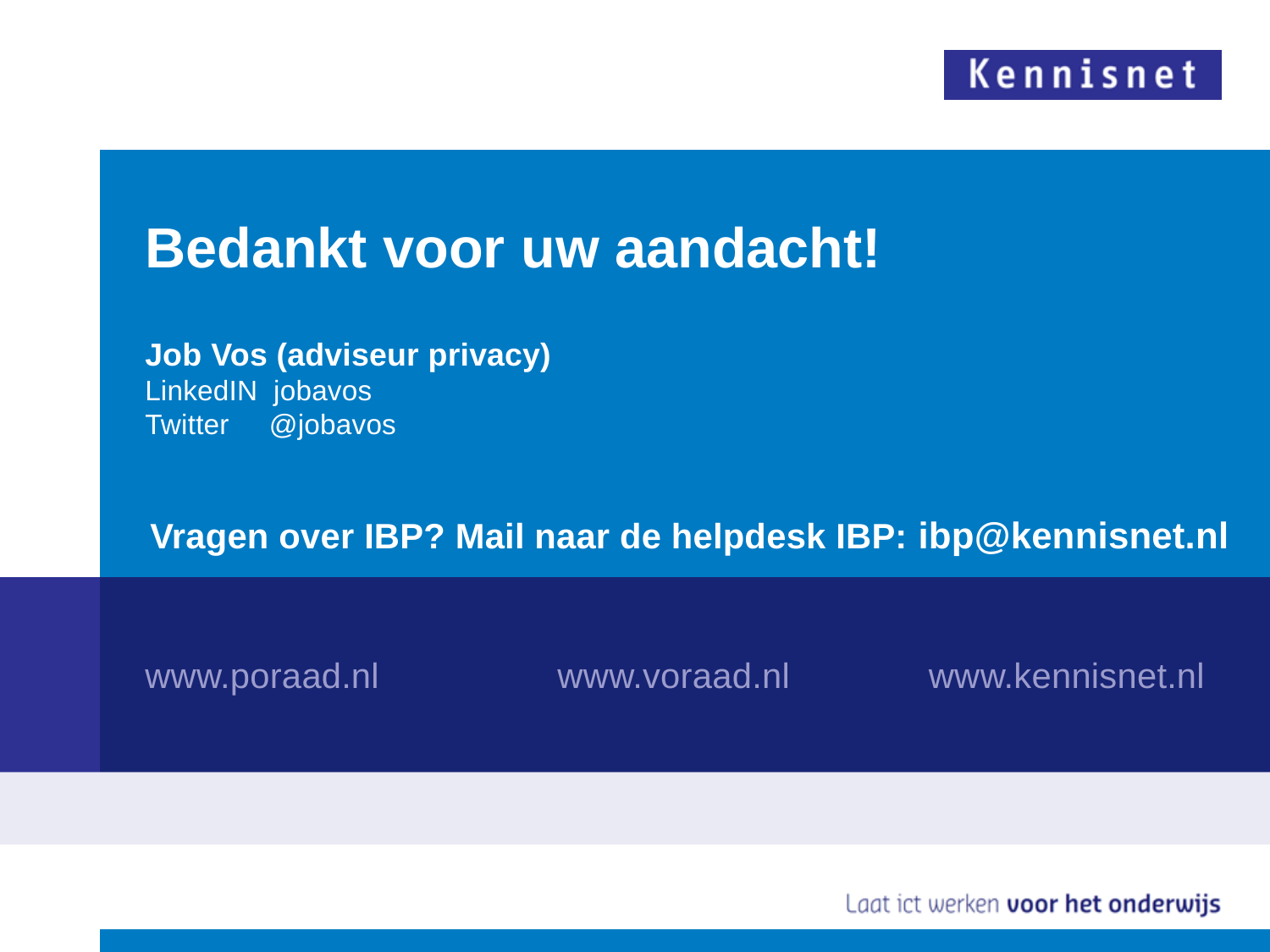

# Bedankt voor uw aandacht!
Job Vos (adviseur privacy)
LinkedIN  jobavos
Twitter     @jobavos

Vragen over IBP? Mail naar de helpdesk IBP: ibp@kennisnet.nl
www.poraad.nl	                www.voraad.nl              www.kennisnet.nl